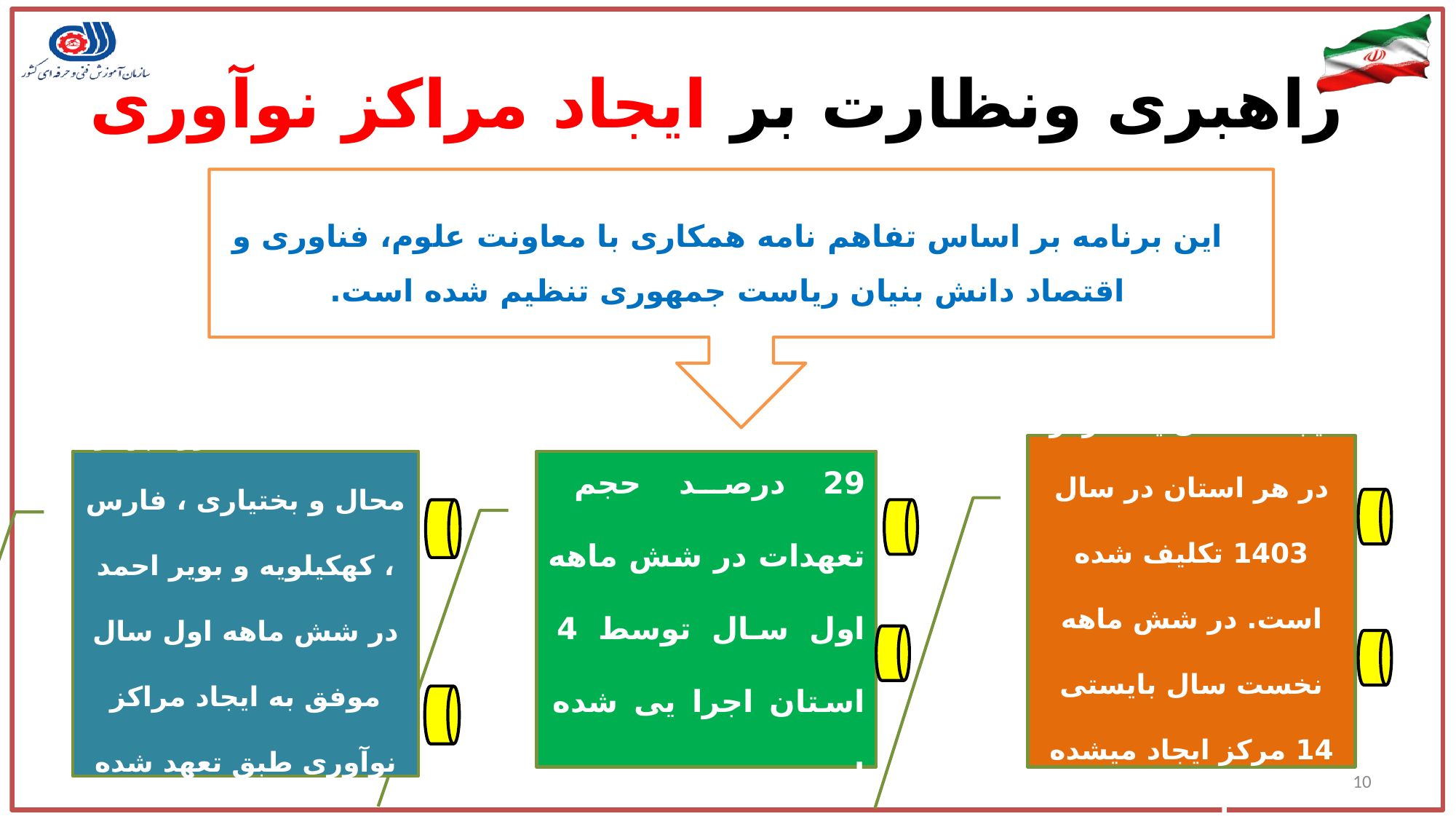

# راهبری ونظارت بر ایجاد مراکز نوآوری
این برنامه بر اساس تفاهم نامه همکاری با معاونت علوم، فناوری و اقتصاد دانش بنیان ریاست جمهوری تنظیم شده است.
ایجاد حداقل یک مرکز در هر استان در سال 1403 تکلیف شده است. در شش ماهه نخست سال بایستی 14 مرکز ایجاد میشده است.

29 درصد حجم تعهدات در شش ماهه اول سال توسط 4 استان اجرا یی شده است .

استان های البرز، چهار محال و بختیاری ، فارس ، کهکیلویه و بویر احمد در شش ماهه اول سال موفق به ایجاد مراکز نوآوری طبق تعهد شده اند.

10